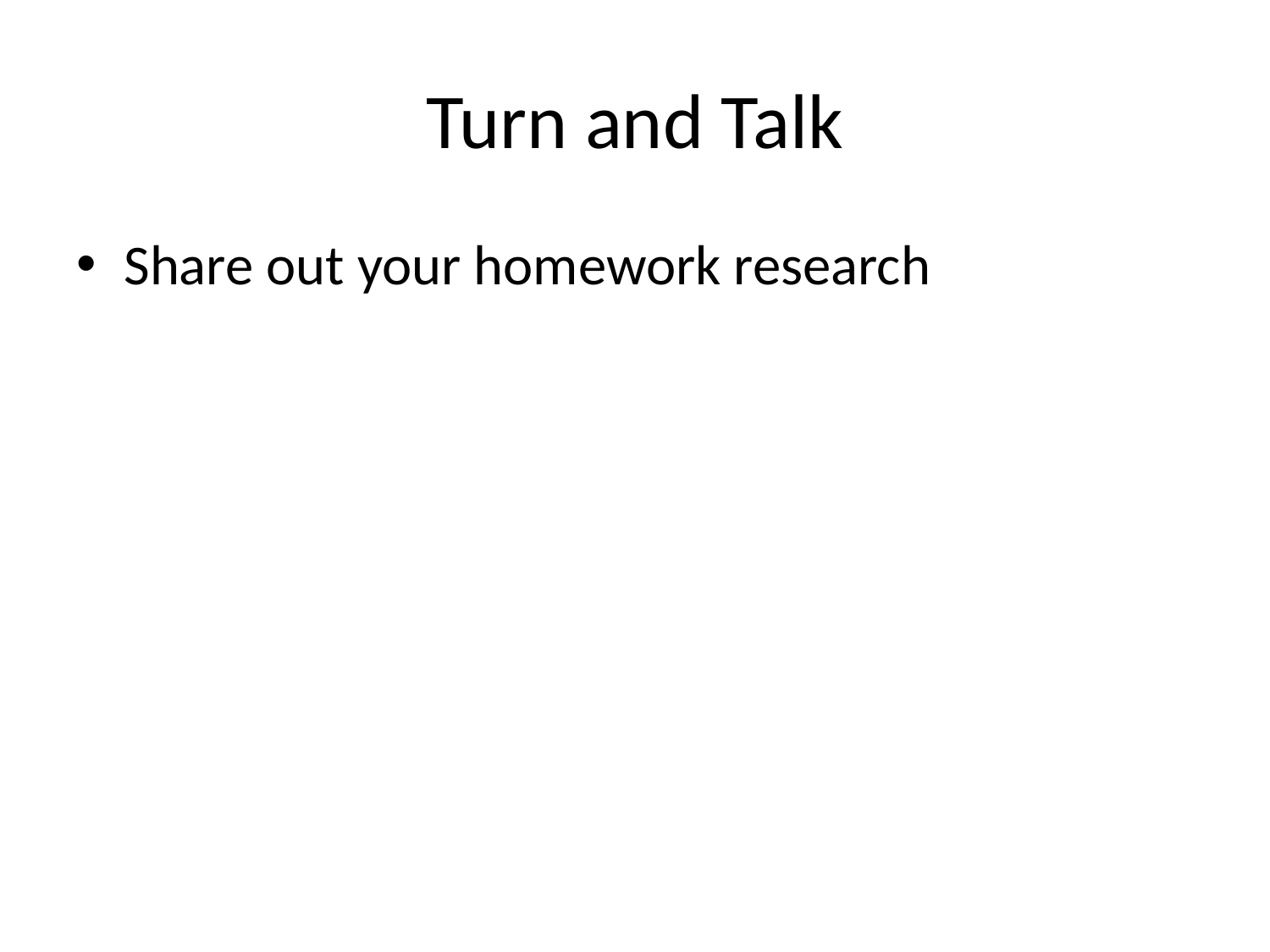

# Turn and Talk
Share out your homework research